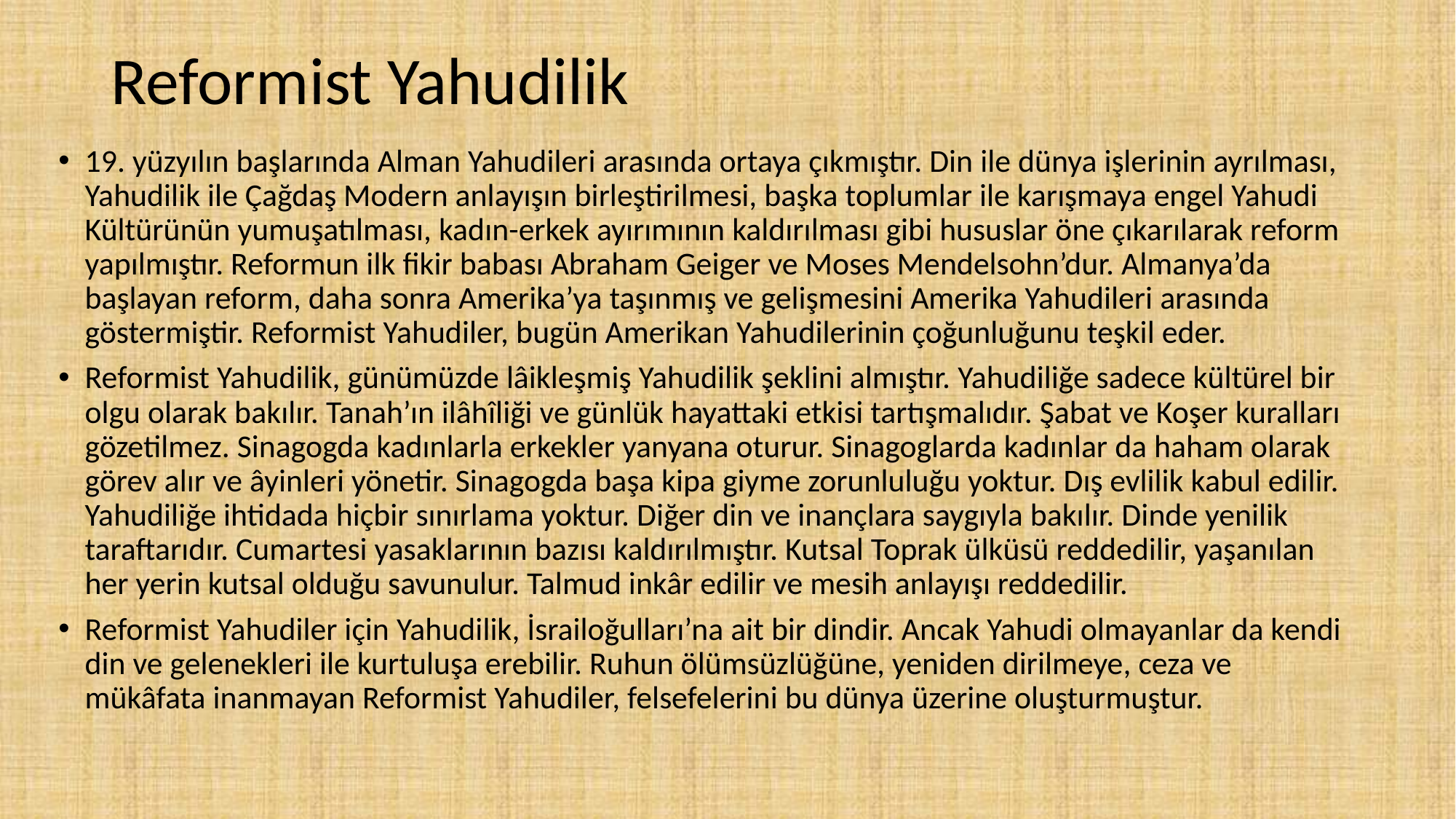

# Reformist Yahudilik
19. yüzyılın başlarında Alman Yahudileri arasında ortaya çıkmıştır. Din ile dünya işlerinin ayrılması, Yahudilik ile Çağdaş Modern anlayışın birleştirilmesi, başka toplumlar ile karışmaya engel Yahudi Kültürünün yumuşatılması, kadın-erkek ayırımının kaldırılması gibi hususlar öne çıkarılarak reform yapılmıştır. Reformun ilk fikir babası Abraham Geiger ve Moses Mendelsohn’dur. Almanya’da başlayan reform, daha sonra Amerika’ya taşınmış ve gelişmesini Amerika Yahudileri arasında göstermiştir. Reformist Yahudiler, bugün Amerikan Yahudilerinin çoğunluğunu teşkil eder.
Reformist Yahudilik, günümüzde lâikleşmiş Yahudilik şeklini almıştır. Yahudiliğe sadece kültürel bir olgu olarak bakılır. Tanah’ın ilâhîliği ve günlük hayattaki etkisi tartışmalıdır. Şabat ve Koşer kuralları gözetilmez. Sinagogda kadınlarla erkekler yanyana oturur. Sinagoglarda kadınlar da haham olarak görev alır ve âyinleri yönetir. Sinagogda başa kipa giyme zorunluluğu yoktur. Dış evlilik kabul edilir. Yahudiliğe ihtidada hiçbir sınırlama yoktur. Diğer din ve inançlara saygıyla bakılır. Dinde yenilik taraftarıdır. Cumartesi yasaklarının bazısı kaldırılmıştır. Kutsal Toprak ülküsü reddedilir, yaşanılan her yerin kutsal olduğu savunulur. Talmud inkâr edilir ve mesih anlayışı reddedilir.
Reformist Yahudiler için Yahudilik, İsrailoğulları’na ait bir dindir. Ancak Yahudi olmayanlar da kendi din ve gelenekleri ile kurtuluşa erebilir. Ruhun ölümsüzlüğüne, yeniden dirilmeye, ceza ve mükâfata inanmayan Reformist Yahudiler, felsefelerini bu dünya üzerine oluşturmuştur.